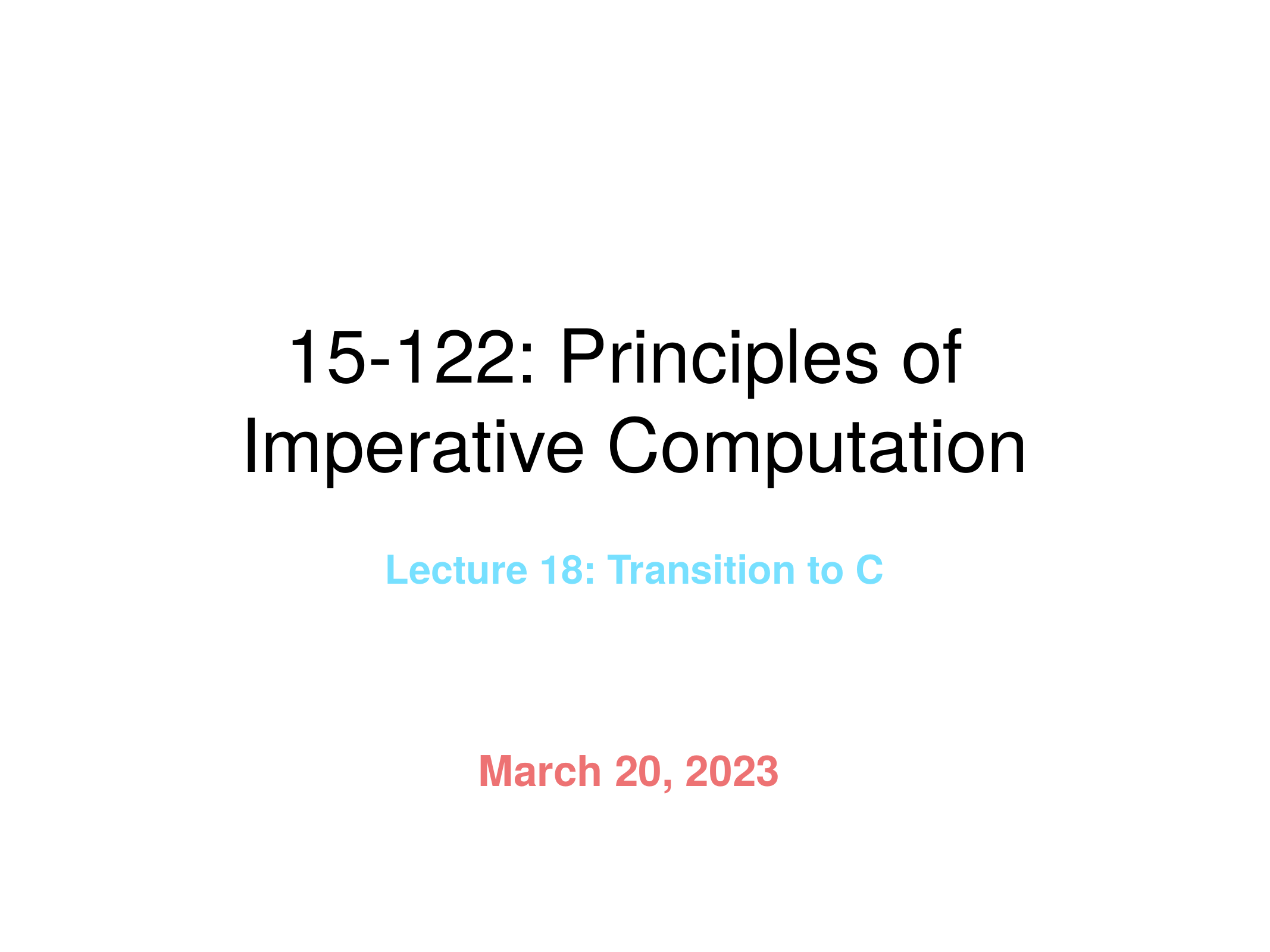

# 15-122: Principles of Imperative Computation
Lecture 18: Transition to C

March 20, 2023